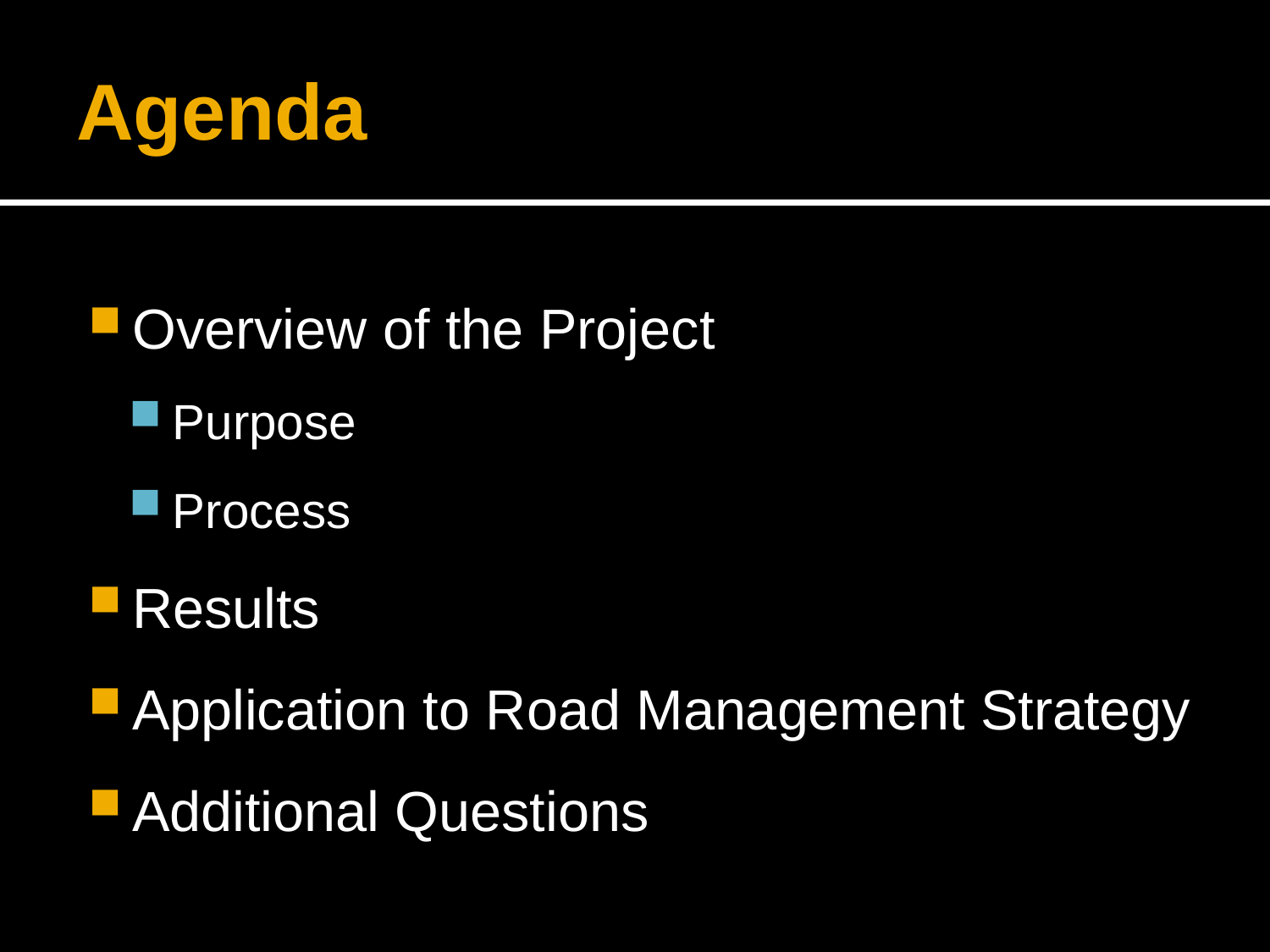

# Agenda
Overview of the Project
Purpose
Process
Results
Application to Road Management Strategy
Additional Questions